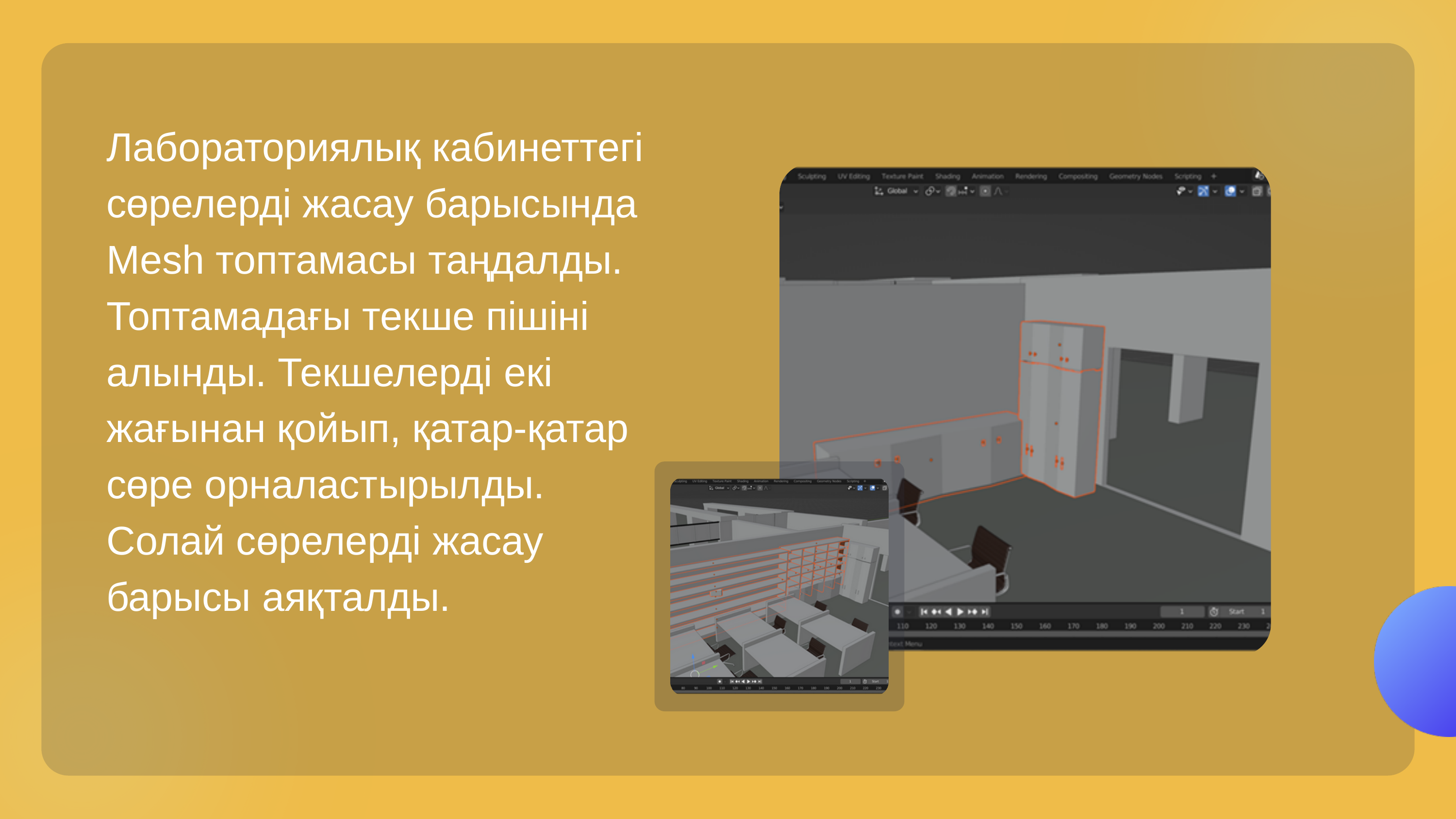

Лабораториялық кабинеттегі сөрелерді жасау барысында Mesh топтамасы таңдалды. Топтамадағы текше пішіні алынды. Текшелерді екі жағынан қойып, қатар-қатар сөре орналастырылды. Солай сөрелерді жасау барысы аяқталды.